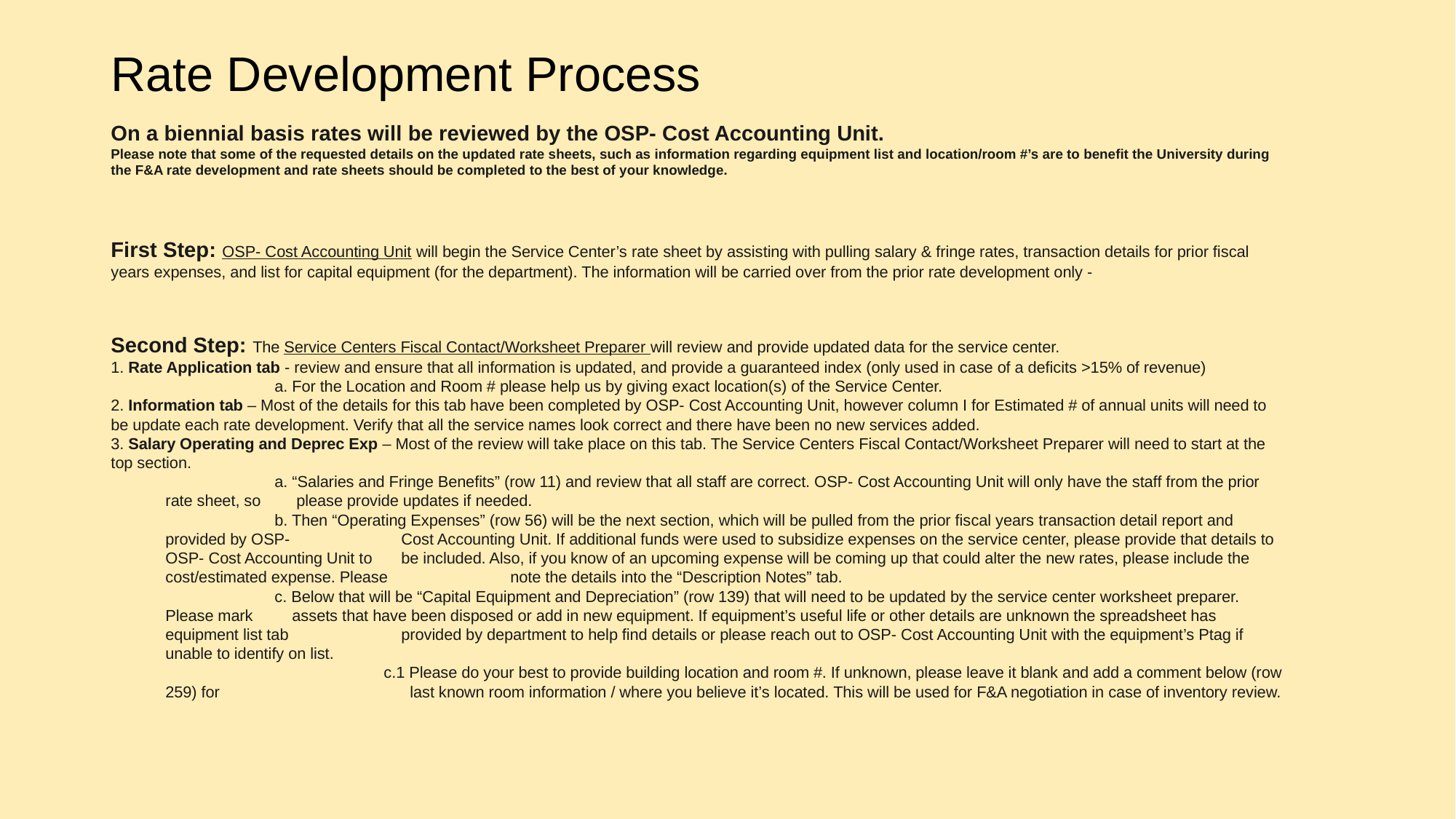

# Rate Development Process
On a biennial basis rates will be reviewed by the OSP- Cost Accounting Unit.
Please note that some of the requested details on the updated rate sheets, such as information regarding equipment list and location/room #’s are to benefit the University during the F&A rate development and rate sheets should be completed to the best of your knowledge.

First Step: OSP- Cost Accounting Unit will begin the Service Center’s rate sheet by assisting with pulling salary & fringe rates, transaction details for prior fiscal years expenses, and list for capital equipment (for the department). The information will be carried over from the prior rate development only -

Second Step: The Service Centers Fiscal Contact/Worksheet Preparer will review and provide updated data for the service center.
1. Rate Application tab - review and ensure that all information is updated, and provide a guaranteed index (only used in case of a deficits >15% of revenue)
	a. For the Location and Room # please help us by giving exact location(s) of the Service Center.
2. Information tab – Most of the details for this tab have been completed by OSP- Cost Accounting Unit, however column I for Estimated # of annual units will need to be update each rate development. Verify that all the service names look correct and there have been no new services added.
3. Salary Operating and Deprec Exp – Most of the review will take place on this tab. The Service Centers Fiscal Contact/Worksheet Preparer will need to start at the top section.
	a. “Salaries and Fringe Benefits” (row 11) and review that all staff are correct. OSP- Cost Accounting Unit will only have the staff from the prior rate sheet, so 	     please provide updates if needed.
	b. Then “Operating Expenses” (row 56) will be the next section, which will be pulled from the prior fiscal years transaction detail report and provided by OSP- 	    Cost Accounting Unit. If additional funds were used to subsidize expenses on the service center, please provide that details to OSP- Cost Accounting Unit to 	    be included. Also, if you know of an upcoming expense will be coming up that could alter the new rates, please include the cost/estimated expense. Please 	    note the details into the “Description Notes” tab.
	c. Below that will be “Capital Equipment and Depreciation” (row 139) that will need to be updated by the service center worksheet preparer. Please mark 	    assets that have been disposed or add in new equipment. If equipment’s useful life or other details are unknown the spreadsheet has equipment list tab 	    provided by department to help find details or please reach out to OSP- Cost Accounting Unit with the equipment’s Ptag if unable to identify on list.
		c.1 Please do your best to provide building location and room #. If unknown, please leave it blank and add a comment below (row 259) for 		      last known room information / where you believe it’s located. This will be used for F&A negotiation in case of inventory review.